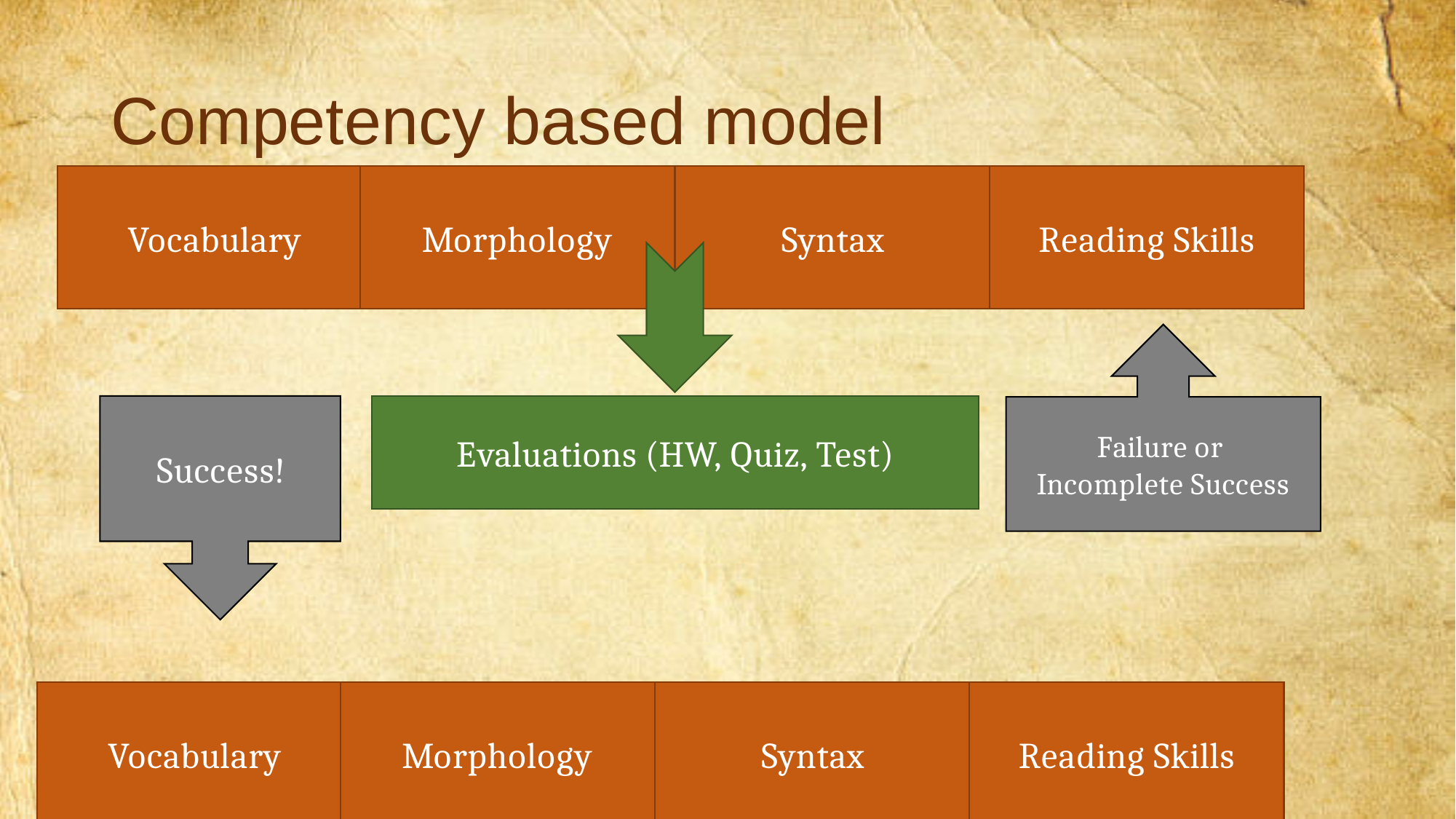

# Competency based model
Vocabulary
Morphology
Syntax
Reading Skills

Failure or
Incomplete Success
Success!
Evaluations (HW, Quiz, Test)
Vocabulary
Morphology
Syntax
Reading Skills